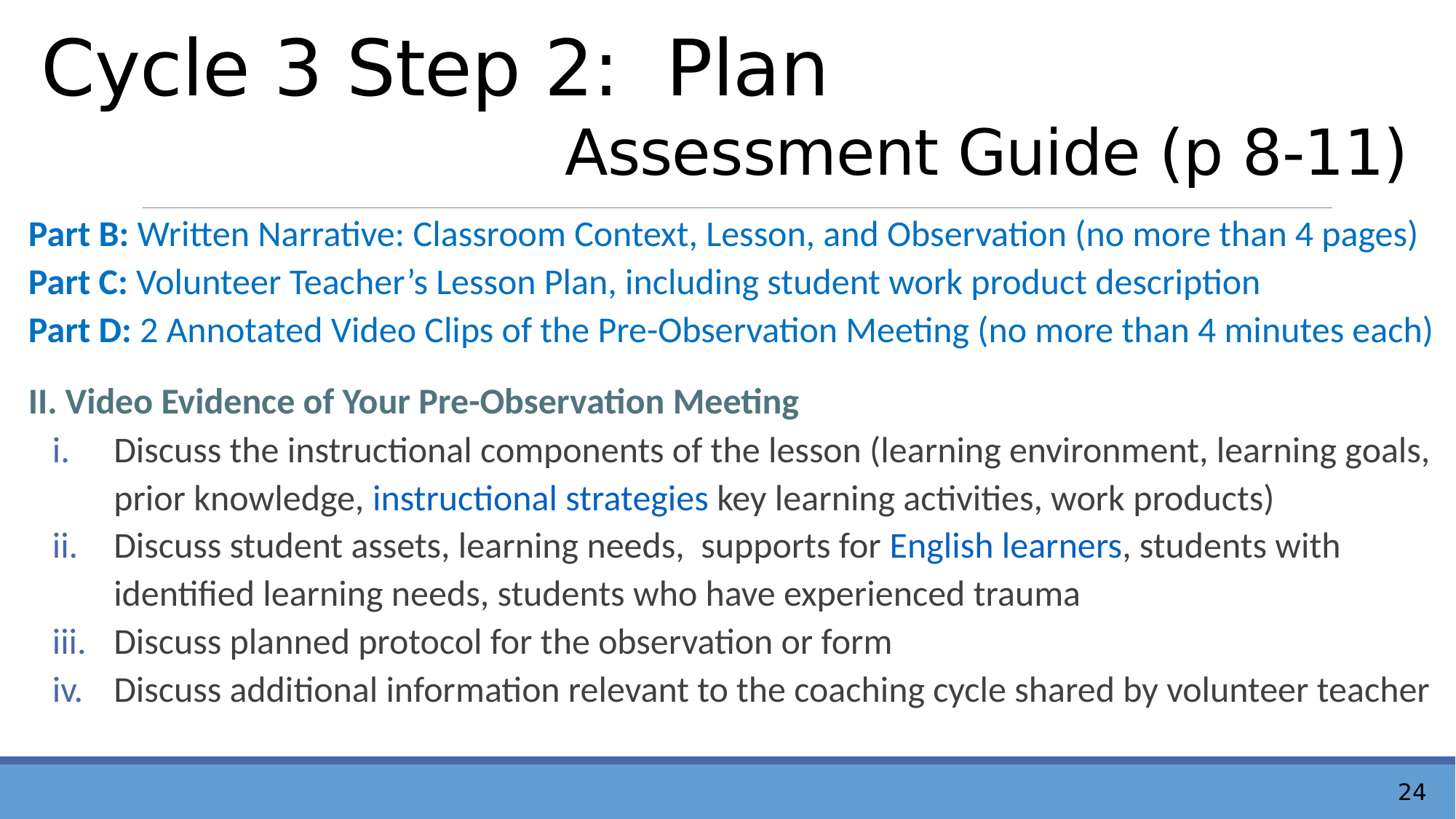

# Cycle 3 Step 2:  Plan Assessment Guide (p 8-11)
Part B: Written Narrative: Classroom Context, Lesson, and Observation (no more than 4 pages)
Part C: Volunteer Teacher’s Lesson Plan, including student work product description
Part D: 2 Annotated Video Clips of the Pre-Observation Meeting (no more than 4 minutes each)

II. Video Evidence of Your Pre-Observation Meeting
Discuss the instructional components of the lesson (learning environment, learning goals, prior knowledge, instructional strategies key learning activities, work products)
Discuss student assets, learning needs,  supports for English learners, students with identified learning needs, students who have experienced trauma
Discuss planned protocol for the observation or form
Discuss additional information relevant to the coaching cycle shared by volunteer teacher

24